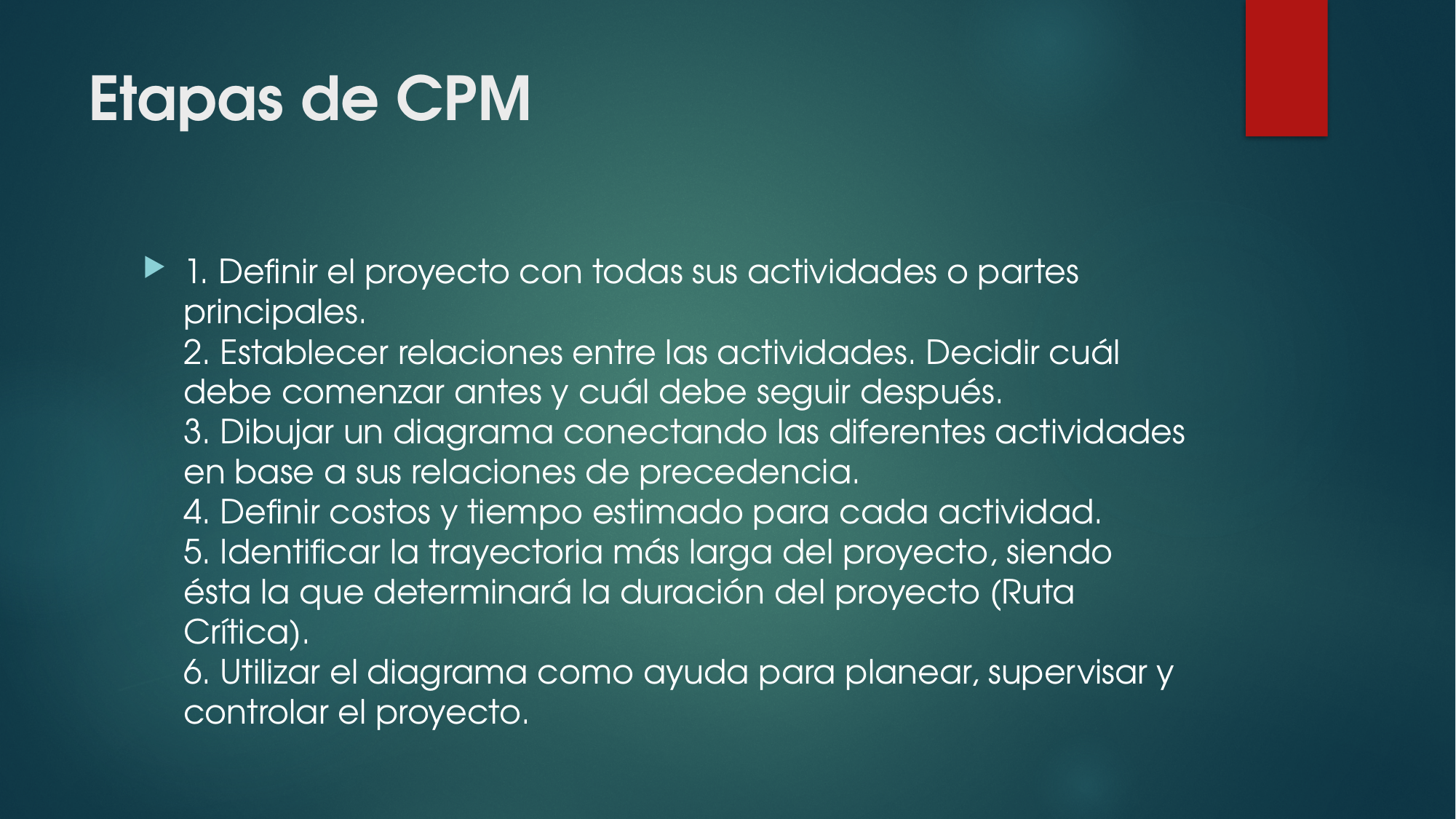

# Etapas de CPM
1. Definir el proyecto con todas sus actividades o partes principales. 
2. Establecer relaciones entre las actividades. Decidir cuál debe comenzar antes y cuál debe seguir después. 
3. Dibujar un diagrama conectando las diferentes actividades en base a sus relaciones de precedencia. 
4. Definir costos y tiempo estimado para cada actividad. 
5. Identificar la trayectoria más larga del proyecto, siendo ésta la que determinará la duración del proyecto (Ruta Crítica). 
6. Utilizar el diagrama como ayuda para planear, supervisar y controlar el proyecto.